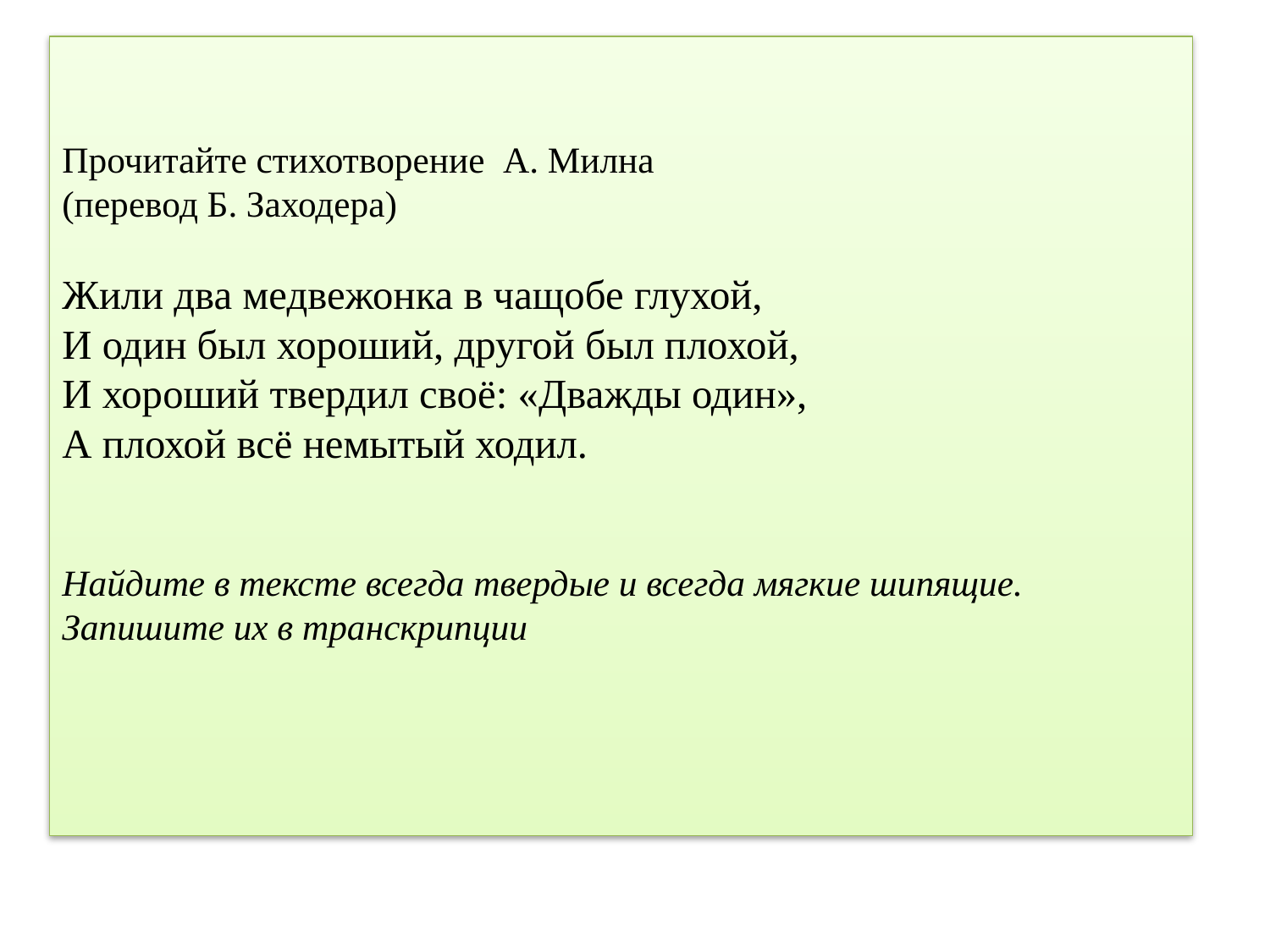

# Прочитайте стихотворение  А. Милна (перевод Б. Заходера) Жили два медвежонка в чащобе глухой, И один был хороший, другой был плохой, И хороший твердил своё: «Дважды один», А плохой всё немытый ходил. Найдите в тексте всегда твердые и всегда мягкие шипящие. Запишите их в транскрипции